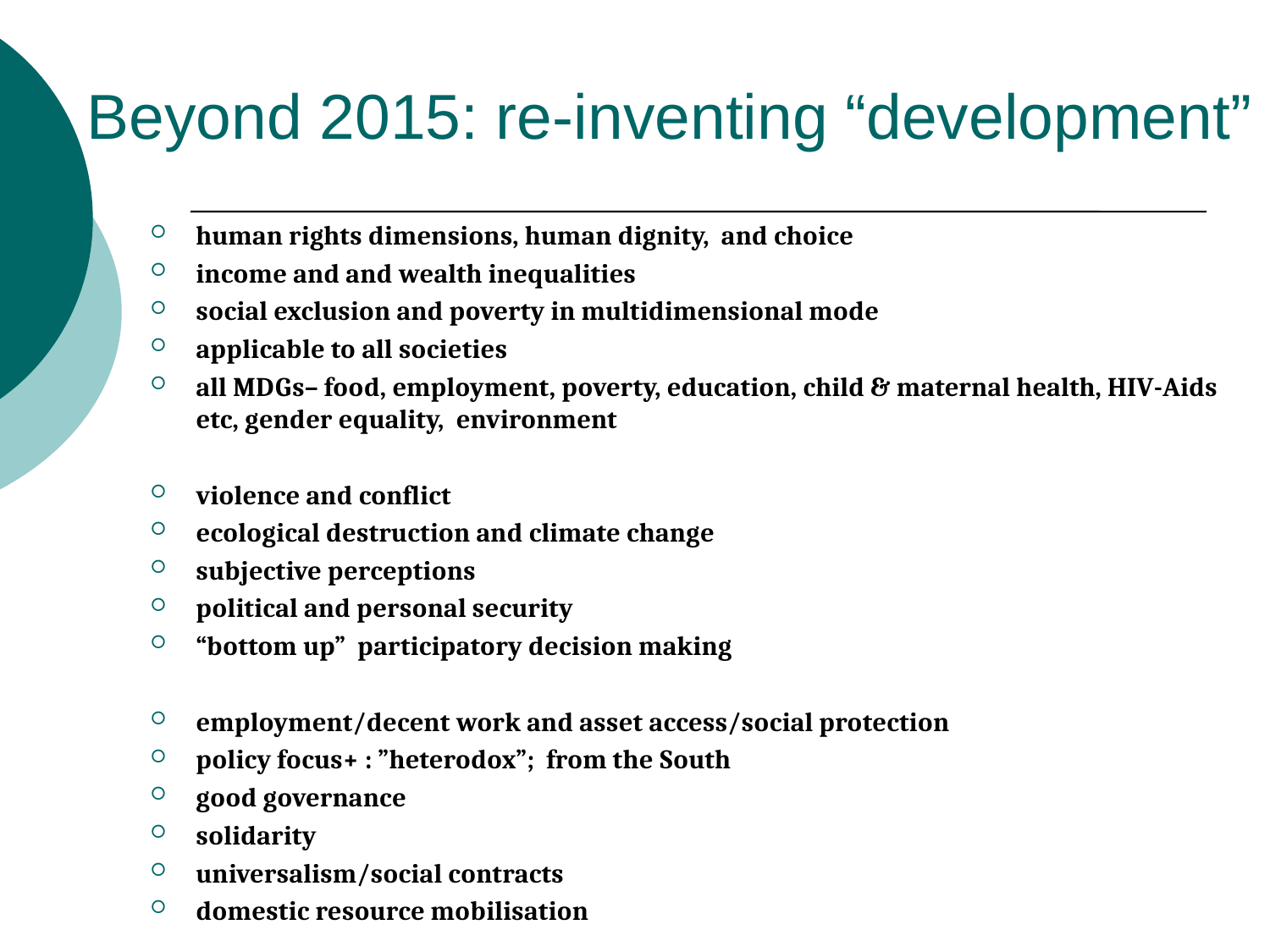

# Beyond 2015: re-inventing “development”
human rights dimensions, human dignity,  and choice
income and and wealth inequalities
social exclusion and poverty in multidimensional mode
applicable to all societies
all MDGs– food, employment, poverty, education, child & maternal health, HIV-Aids  etc, gender equality,  environment

violence and conflict
ecological destruction and climate change
subjective perceptions
political and personal security
“bottom up”  participatory decision making

employment/decent work and asset access/social protection
policy focus+ : ”heterodox”;  from the South
good governance
solidarity
universalism/social contracts
domestic resource mobilisation